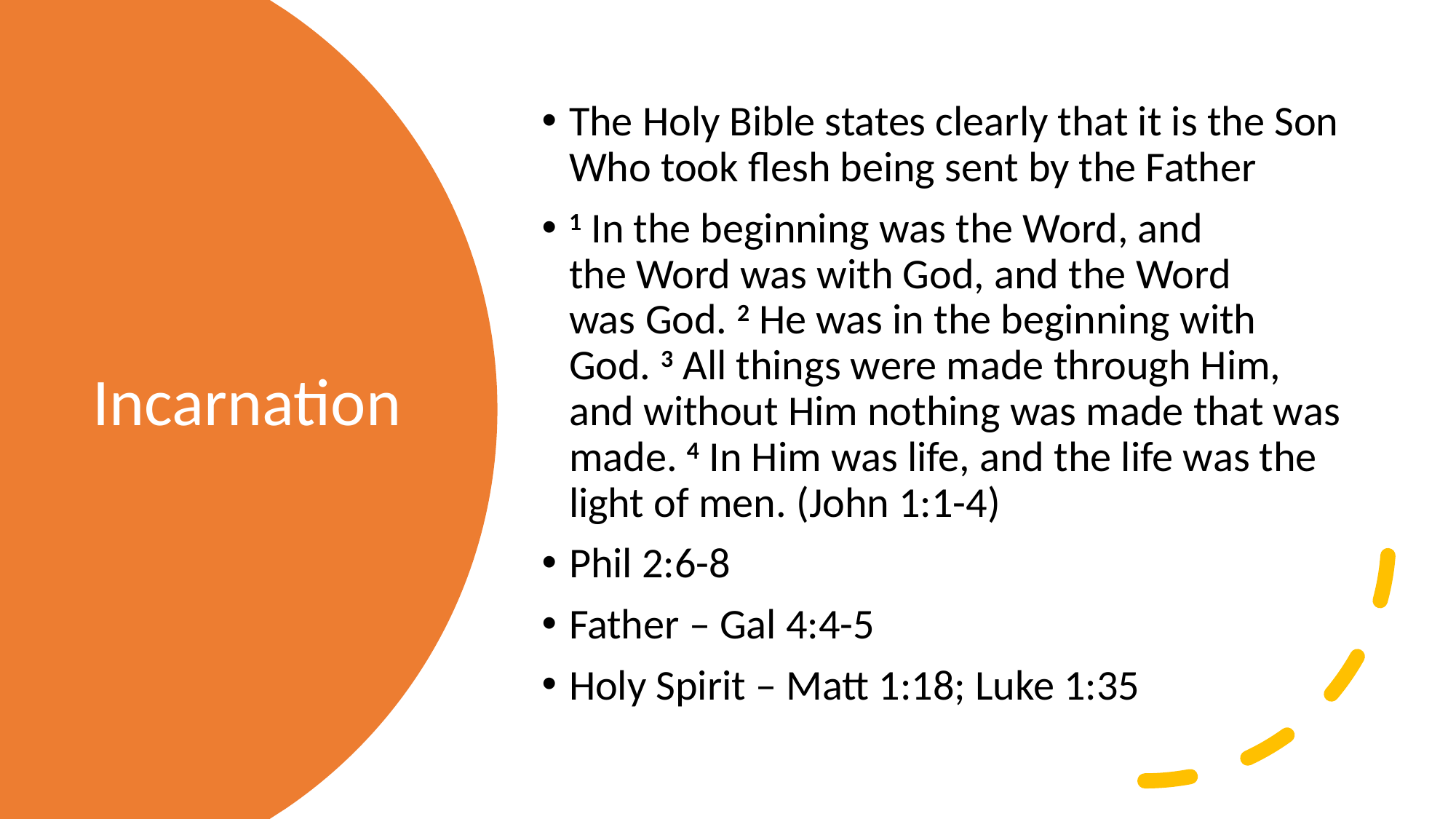

The Holy Bible states clearly that it is the Son Who took flesh being sent by the Father
1 In the beginning was the Word, and the Word was with God, and the Word was God. 2 He was in the beginning with God. 3 All things were made through Him, and without Him nothing was made that was made. 4 In Him was life, and the life was the light of men. (John 1:1-4)
Phil 2:6-8
Father – Gal 4:4-5
Holy Spirit – Matt 1:18; Luke 1:35
# Incarnation